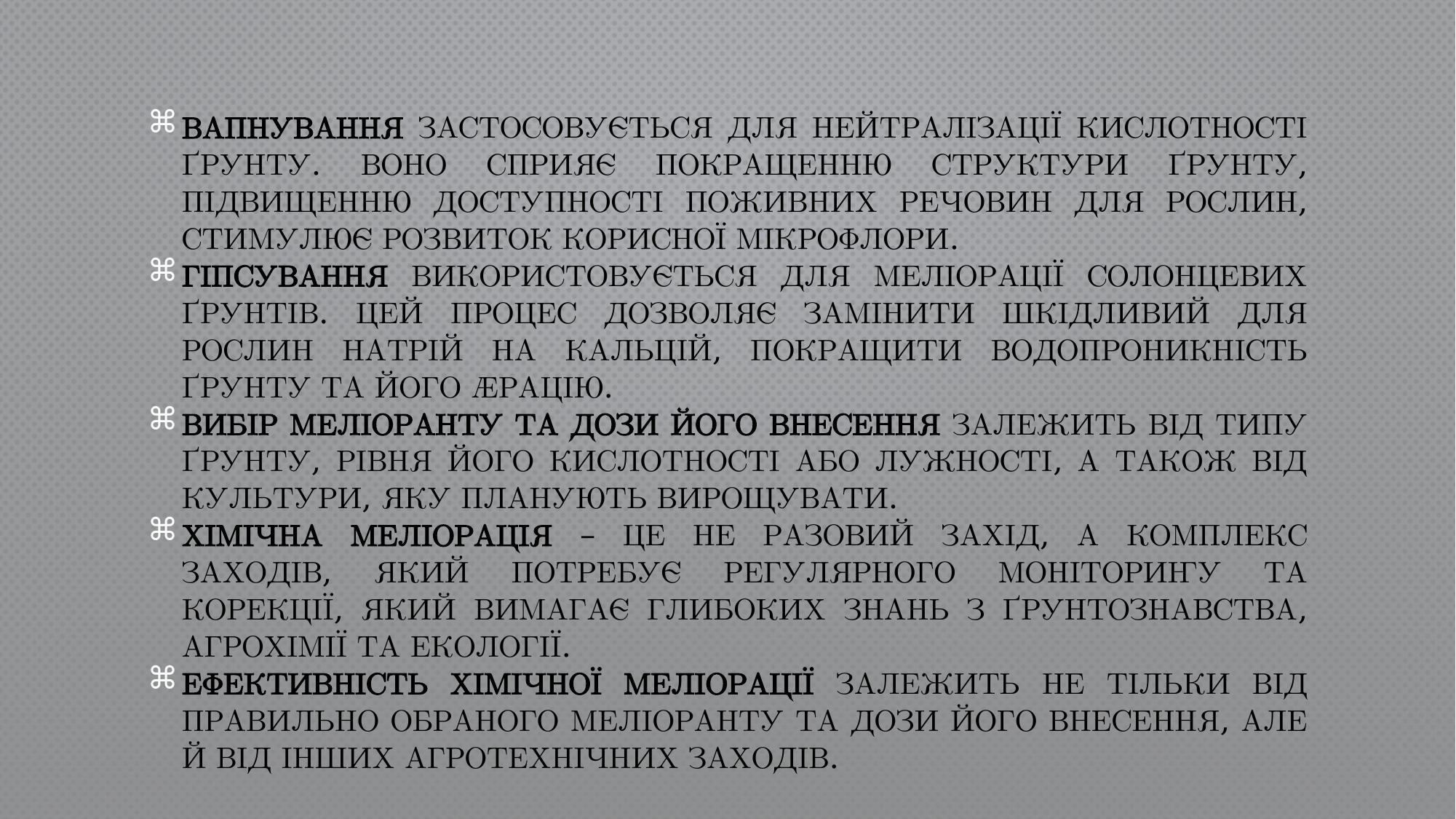

Вапнування застосовується для нейтралізації кислотності ґрунту. Воно сприяє покращенню структури ґрунту, підвищенню доступності поживних речовин для рослин, стимулює розвиток корисної мікрофлори.
Гіпсування використовується для меліорації солонцевих ґрунтів. Цей процес дозволяє замінити шкідливий для рослин натрій на кальцій, покращити водопроникність ґрунту та його аерацію.
Вибір меліоранту та дози його внесення залежить від типу ґрунту, рівня його кислотності або лужності, а також від культури, яку планують вирощувати.
Хімічна меліорація – це не разовий захід, а комплекс заходів, який потребує регулярного моніторингу та корекції, який вимагає глибоких знань з ґрунтознавства, агрохімії та екології.
Ефективність хімічної меліорації залежить не тільки від правильно обраного меліоранту та дози його внесення, але й від інших агротехнічних заходів.